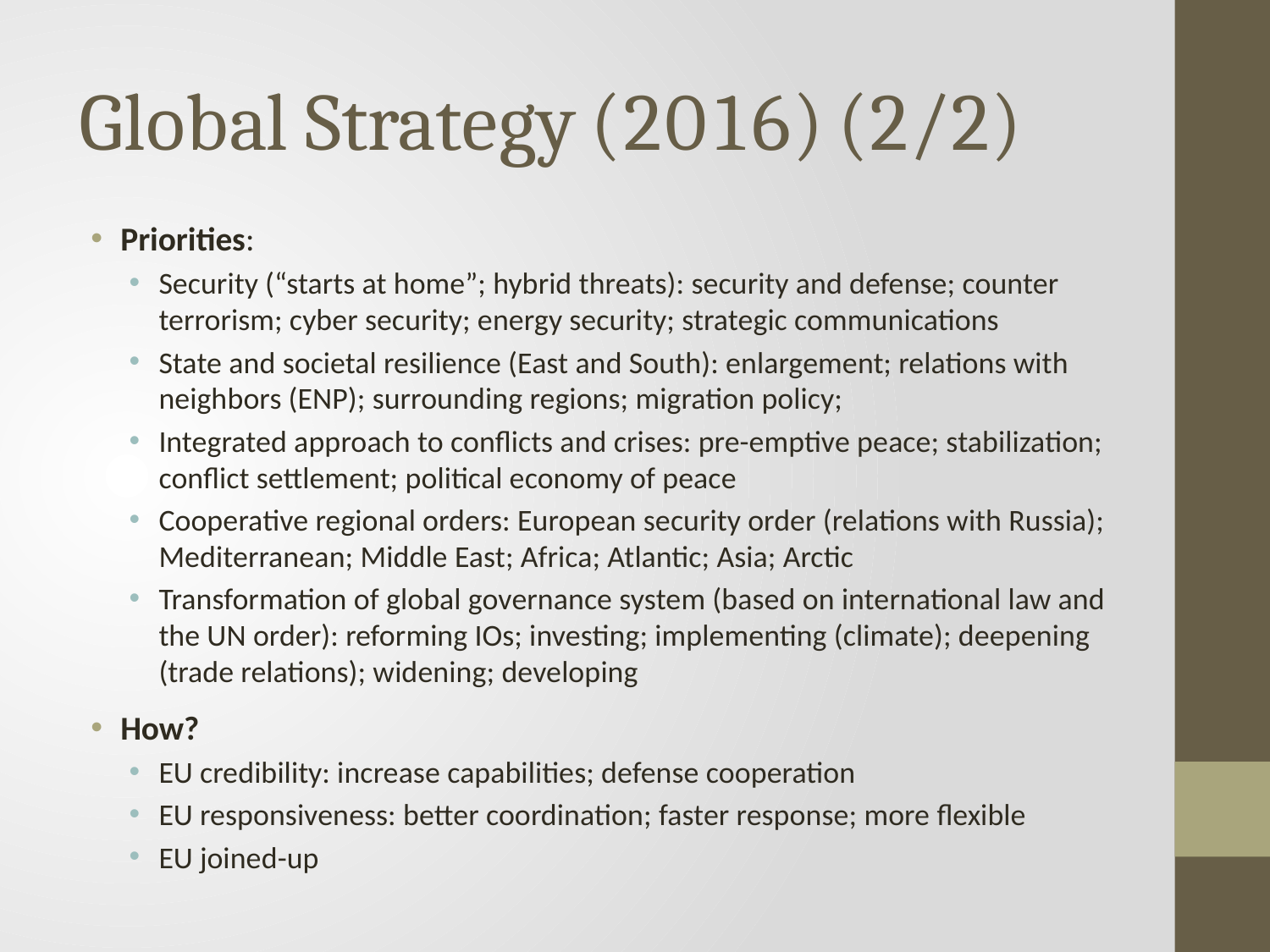

# Global Strategy (2016) (2/2)
Priorities:
Security (“starts at home”; hybrid threats): security and defense; counter terrorism; cyber security; energy security; strategic communications
State and societal resilience (East and South): enlargement; relations with neighbors (ENP); surrounding regions; migration policy;
Integrated approach to conflicts and crises: pre-emptive peace; stabilization; conflict settlement; political economy of peace
Cooperative regional orders: European security order (relations with Russia); Mediterranean; Middle East; Africa; Atlantic; Asia; Arctic
Transformation of global governance system (based on international law and the UN order): reforming IOs; investing; implementing (climate); deepening (trade relations); widening; developing
How?
EU credibility: increase capabilities; defense cooperation
EU responsiveness: better coordination; faster response; more flexible
EU joined-up